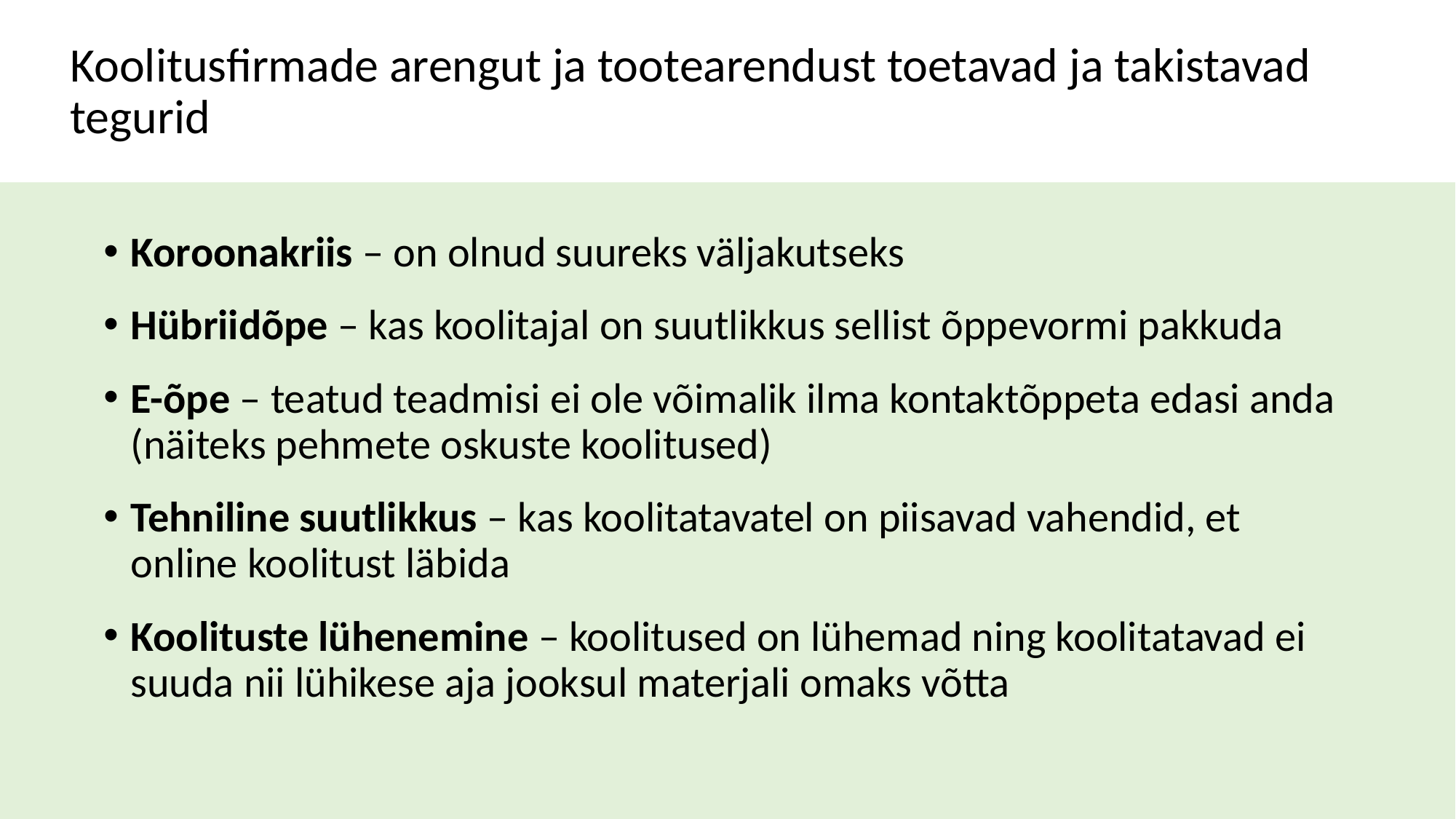

# Koolitusfirmade arengut ja tootearendust toetavad ja takistavad tegurid

Koroonakriis – on olnud suureks väljakutseks
Hübriidõpe – kas koolitajal on suutlikkus sellist õppevormi pakkuda
E-õpe – teatud teadmisi ei ole võimalik ilma kontaktõppeta edasi anda (näiteks pehmete oskuste koolitused)
Tehniline suutlikkus – kas koolitatavatel on piisavad vahendid, et online koolitust läbida
Koolituste lühenemine – koolitused on lühemad ning koolitatavad ei suuda nii lühikese aja jooksul materjali omaks võtta